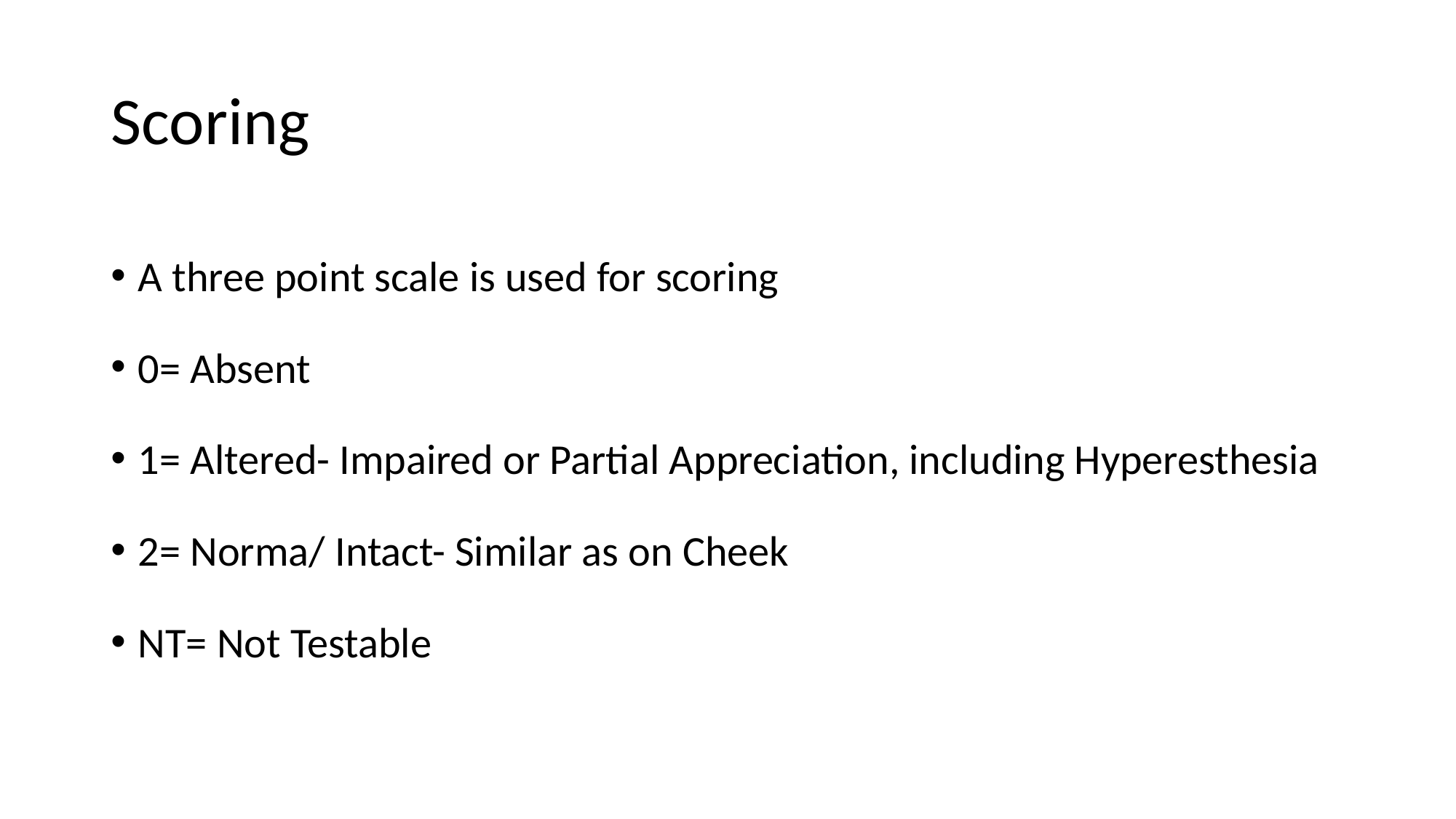

# Scoring
A three point scale is used for scoring
0= Absent
1= Altered- Impaired or Partial Appreciation, including Hyperesthesia
2= Norma/ Intact- Similar as on Cheek
NT= Not Testable